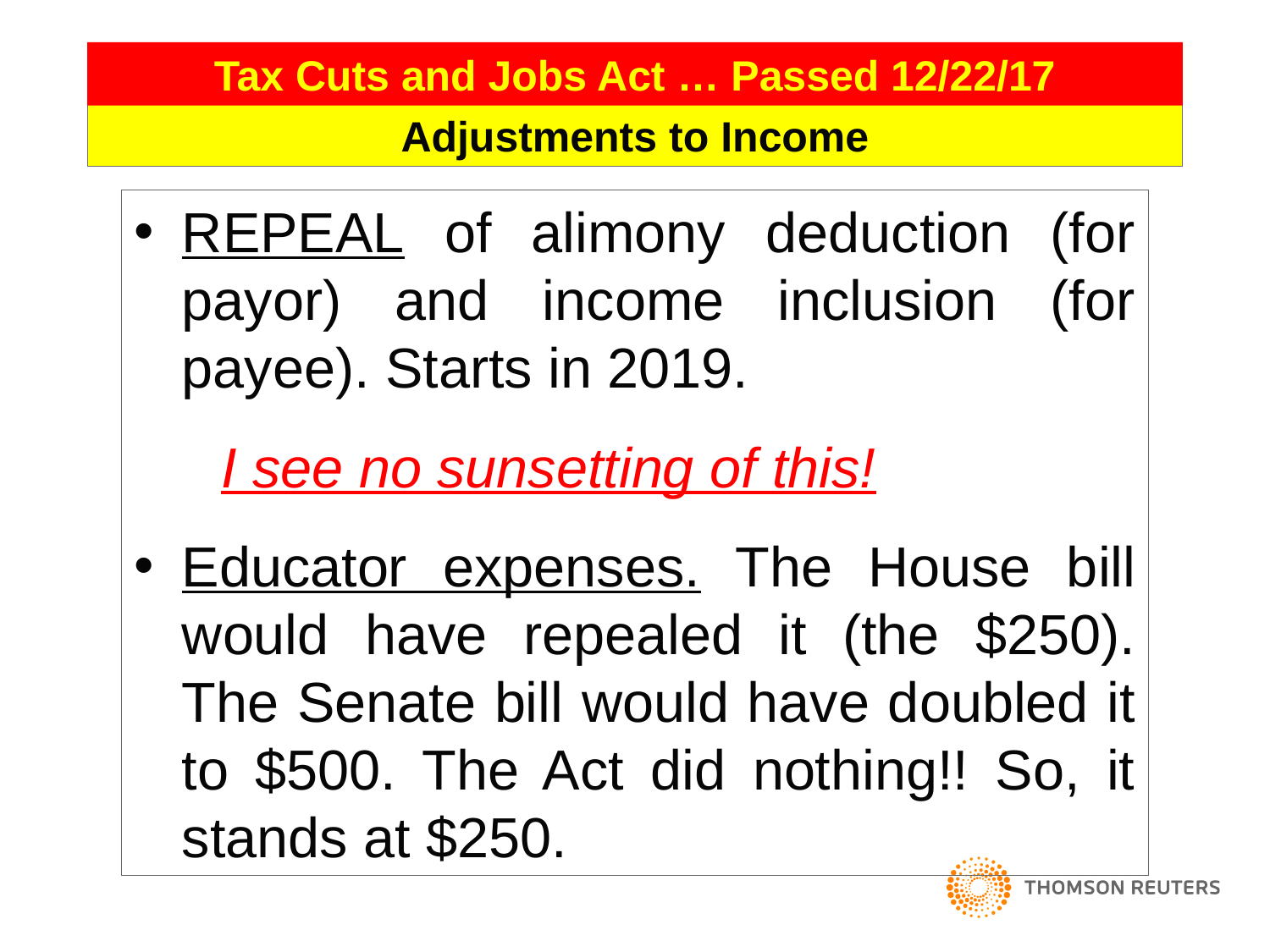

79
Tax Cuts and Jobs Act … Passed 12/22/17
Adjustments to Income
REPEAL of alimony deduction (for payor) and income inclusion (for payee). Starts in 2019.
I see no sunsetting of this!
Educator expenses. The House bill would have repealed it (the $250). The Senate bill would have doubled it to $500. The Act did nothing!! So, it stands at $250.